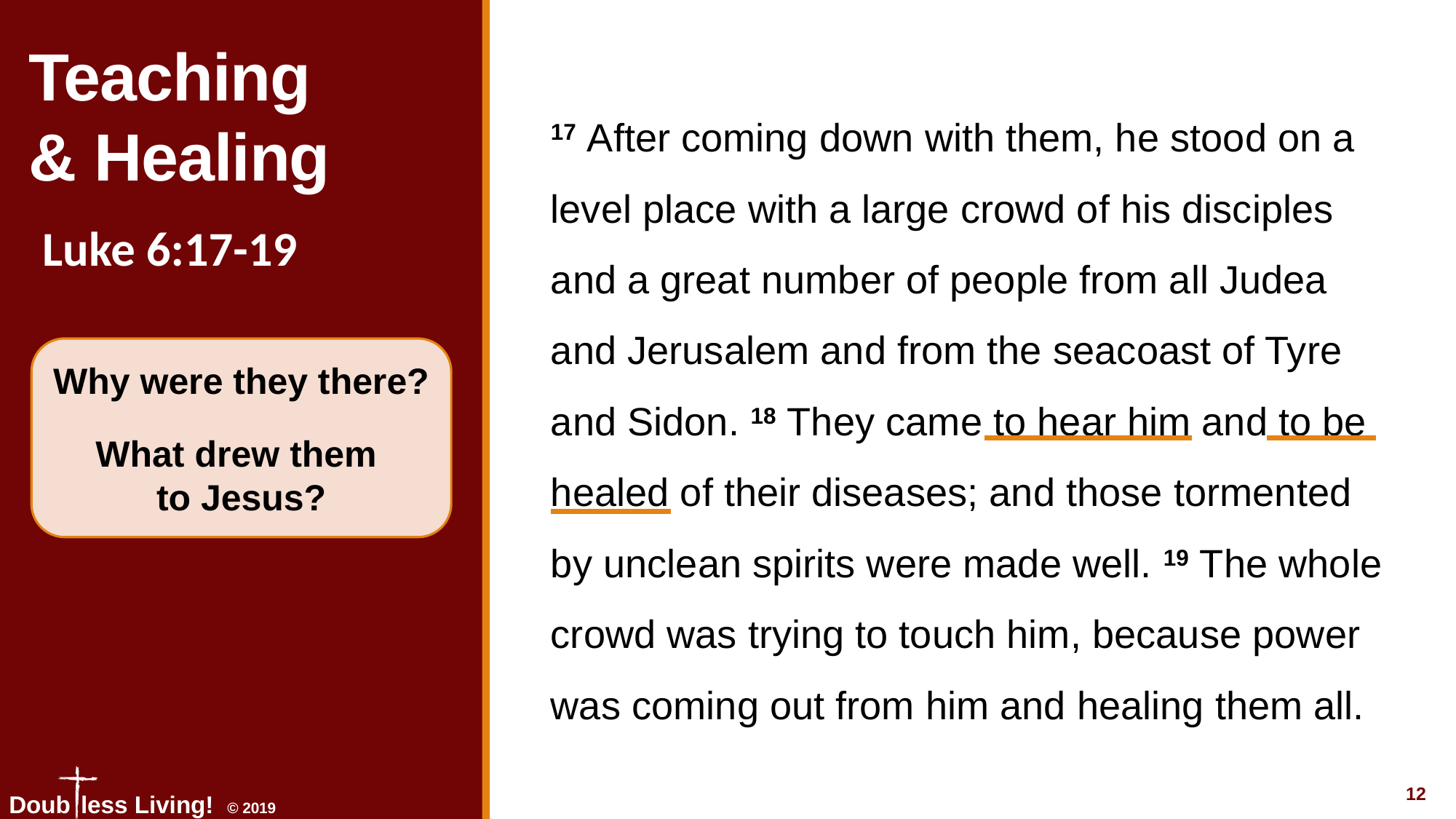

Teaching
& Healing
17 After coming down with them, he stood on a level place with a large crowd of his disciples and a great number of people from all Judea and Jerusalem and from the seacoast of Tyre and Sidon. 18 They came to hear him and to be healed of their diseases; and those tormented by unclean spirits were made well. 19 The whole crowd was trying to touch him, because power was coming out from him and healing them all.
Luke 6:17-19
Why were they there?
What drew them
to Jesus?
12